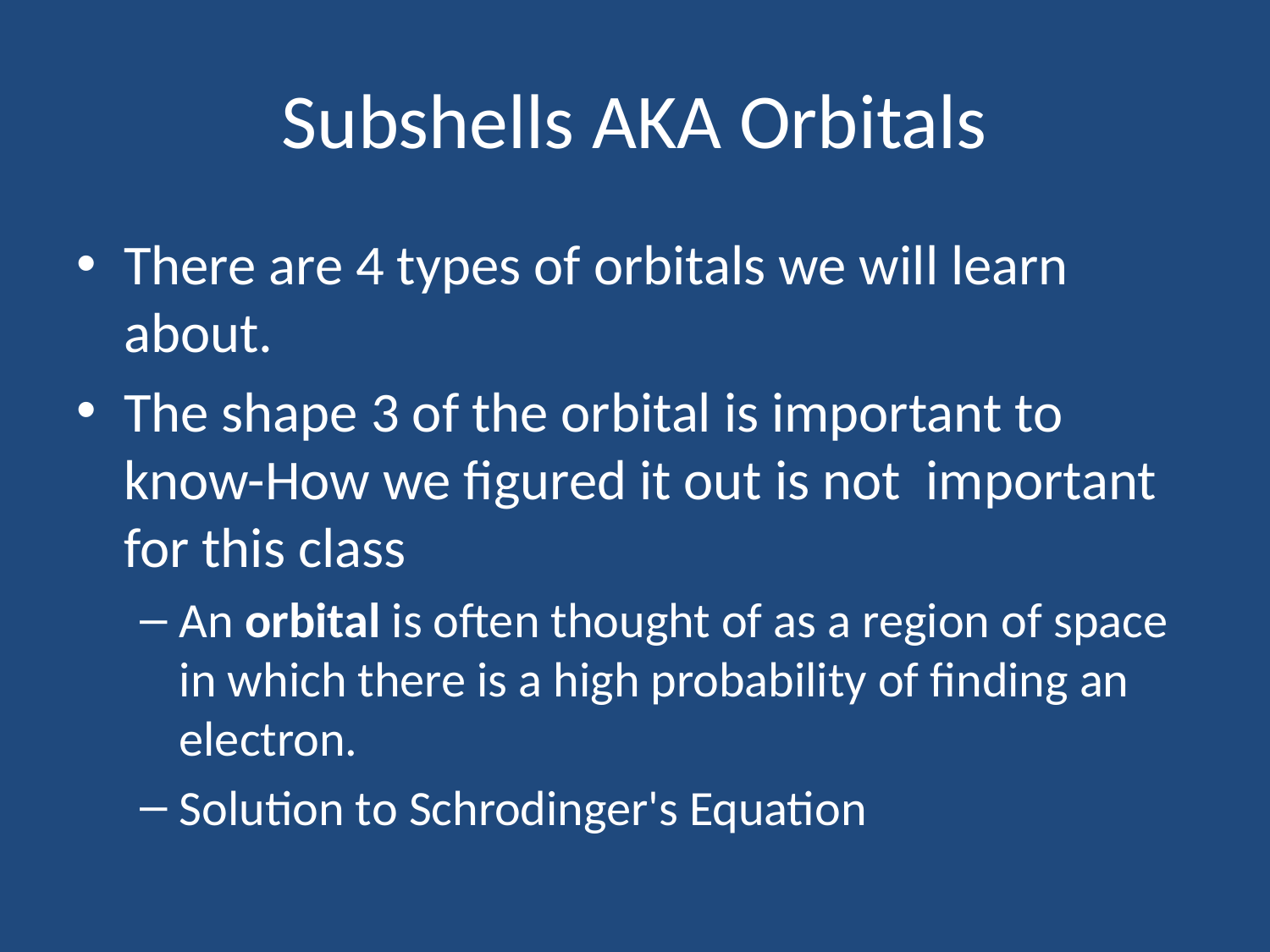

# Subshells AKA Orbitals
There are 4 types of orbitals we will learn about.
The shape 3 of the orbital is important to know-How we figured it out is not  important for this class
An orbital is often thought of as a region of space in which there is a high probability of finding an electron.
Solution to Schrodinger's Equation